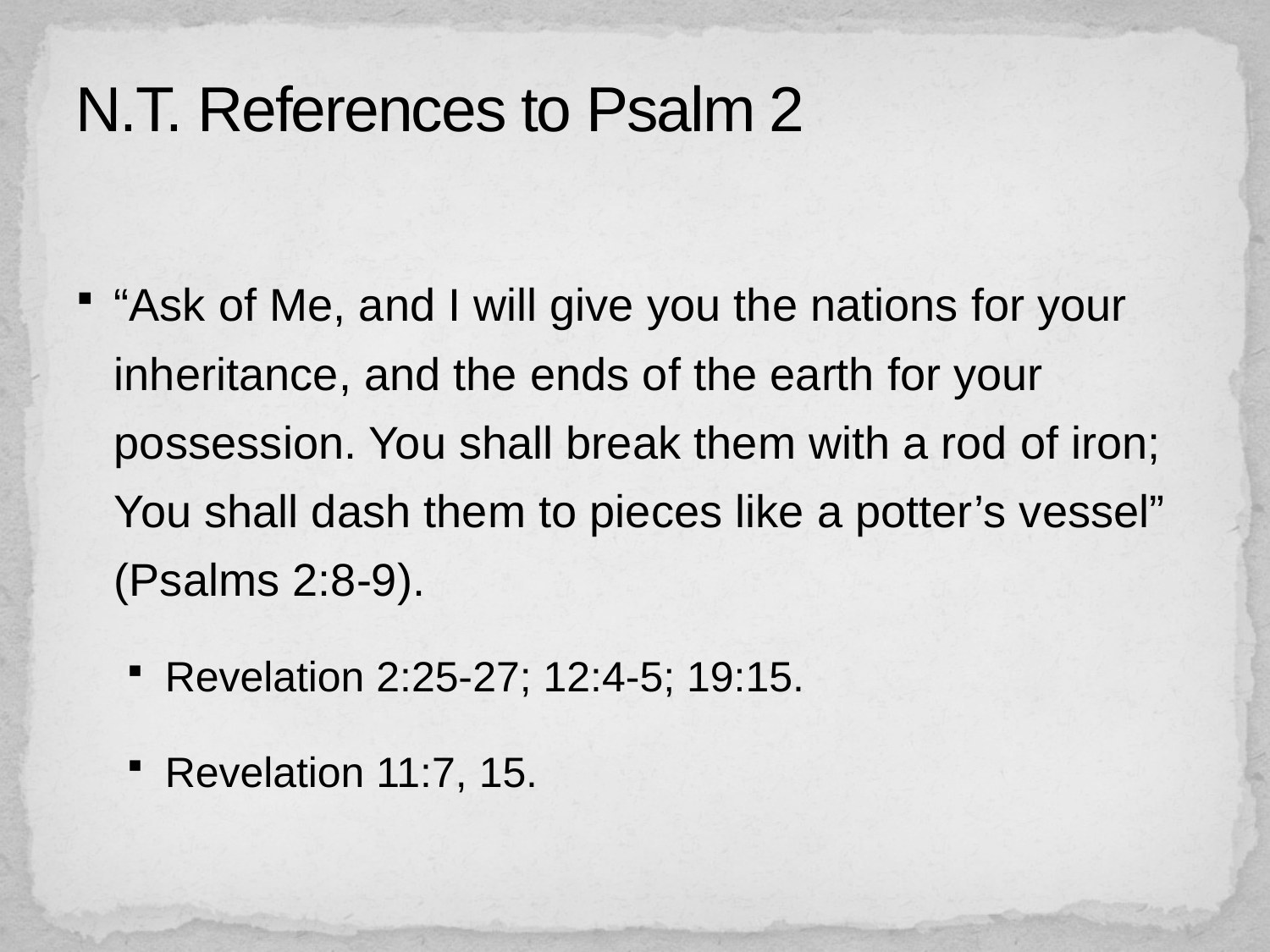

# N.T. References to Psalm 2
“Ask of Me, and I will give you the nations for your inheritance, and the ends of the earth for your possession. You shall break them with a rod of iron; You shall dash them to pieces like a potter’s vessel” (Psalms 2:8-9).
Revelation 2:25-27; 12:4-5; 19:15.
Revelation 11:7, 15.